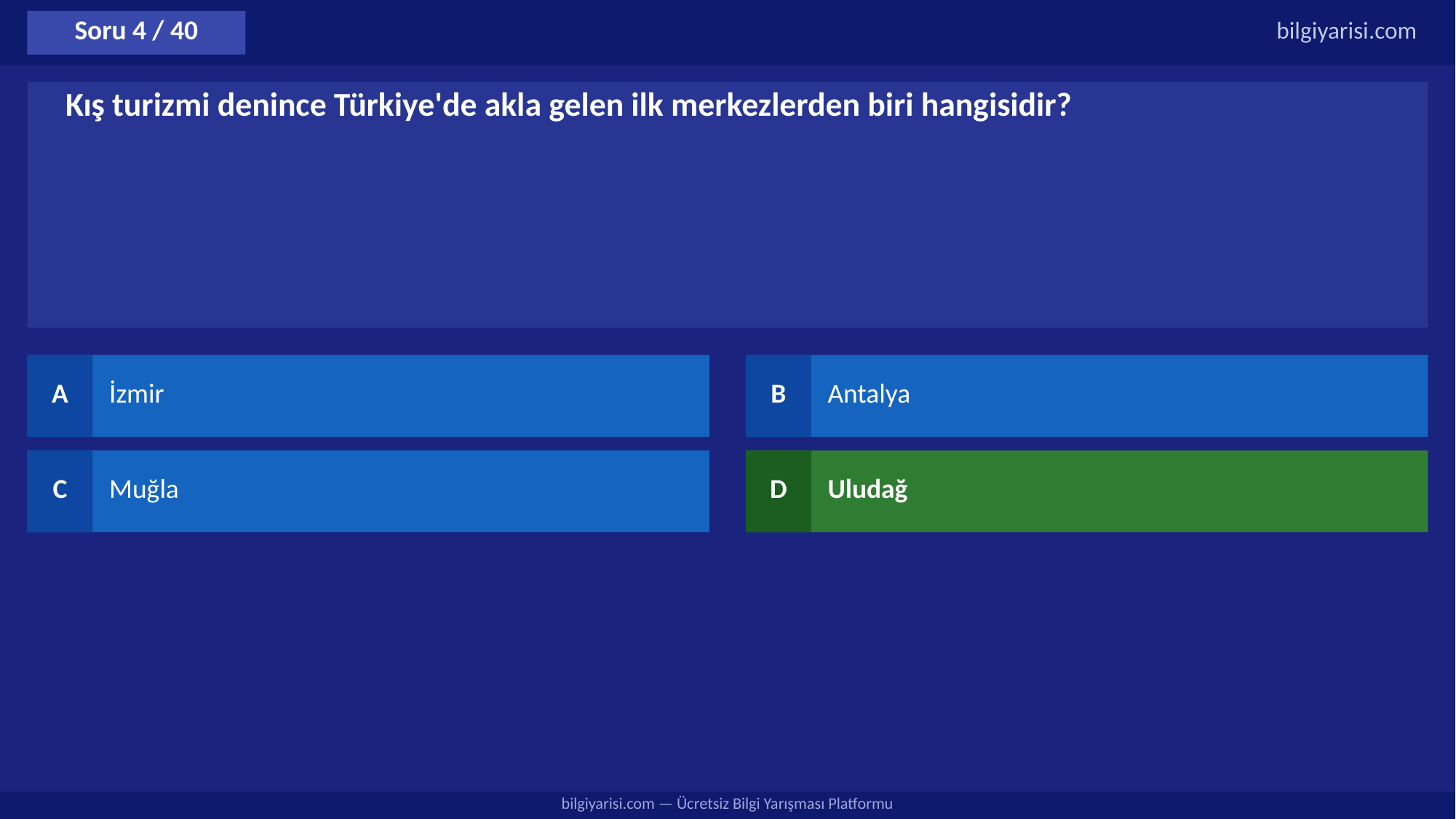

Soru 4 / 40
bilgiyarisi.com

Kış turizmi denince Türkiye'de akla gelen ilk merkezlerden biri hangisidir?

A
İzmir

B
Antalya

C
Muğla

D
Uludağ
bilgiyarisi.com — Ücretsiz Bilgi Yarışması Platformu